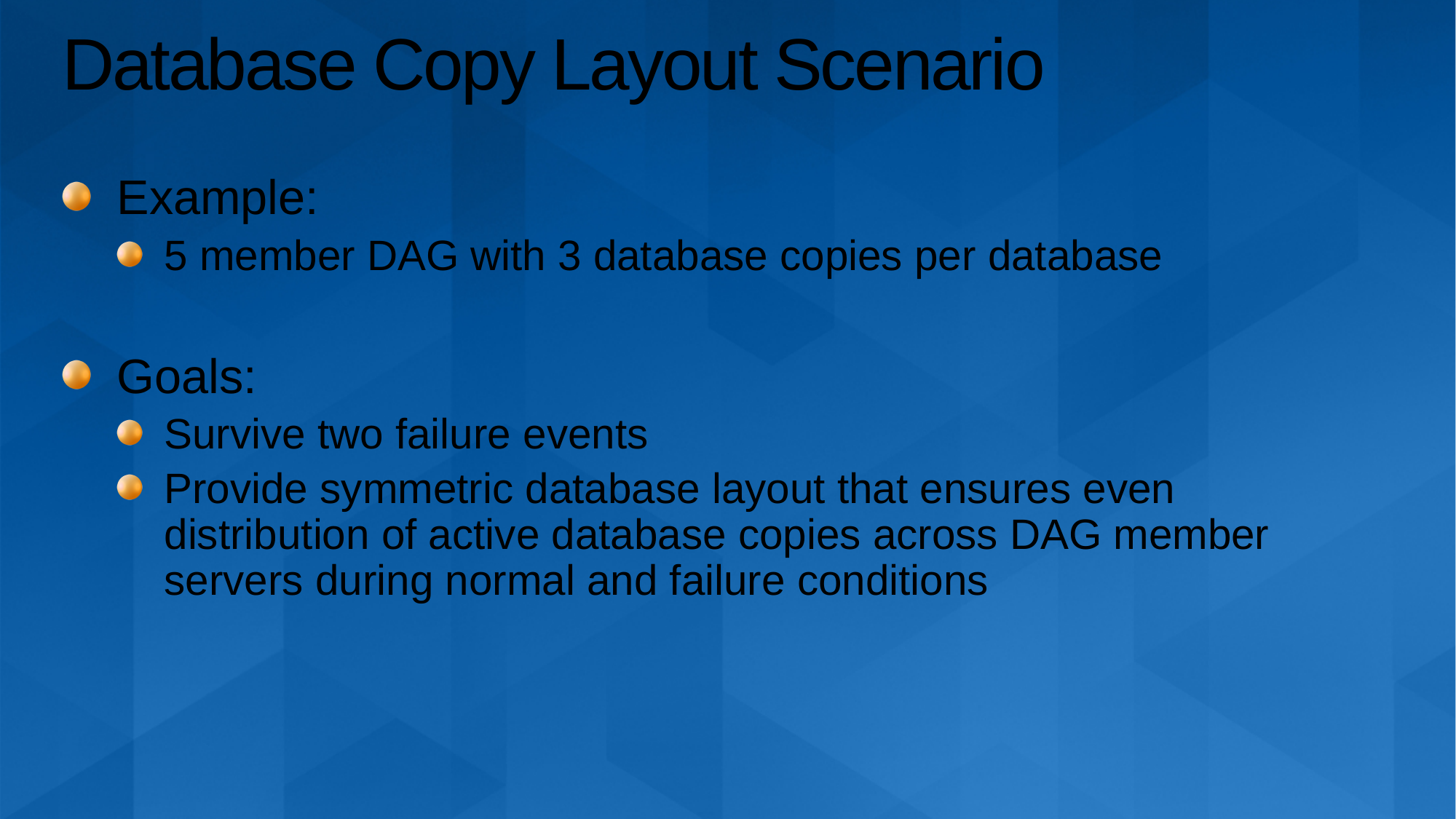

# Database Copy Layout Scenario
Example:
5 member DAG with 3 database copies per database

Goals:
Survive two failure events
Provide symmetric database layout that ensures even distribution of active database copies across DAG member servers during normal and failure conditions